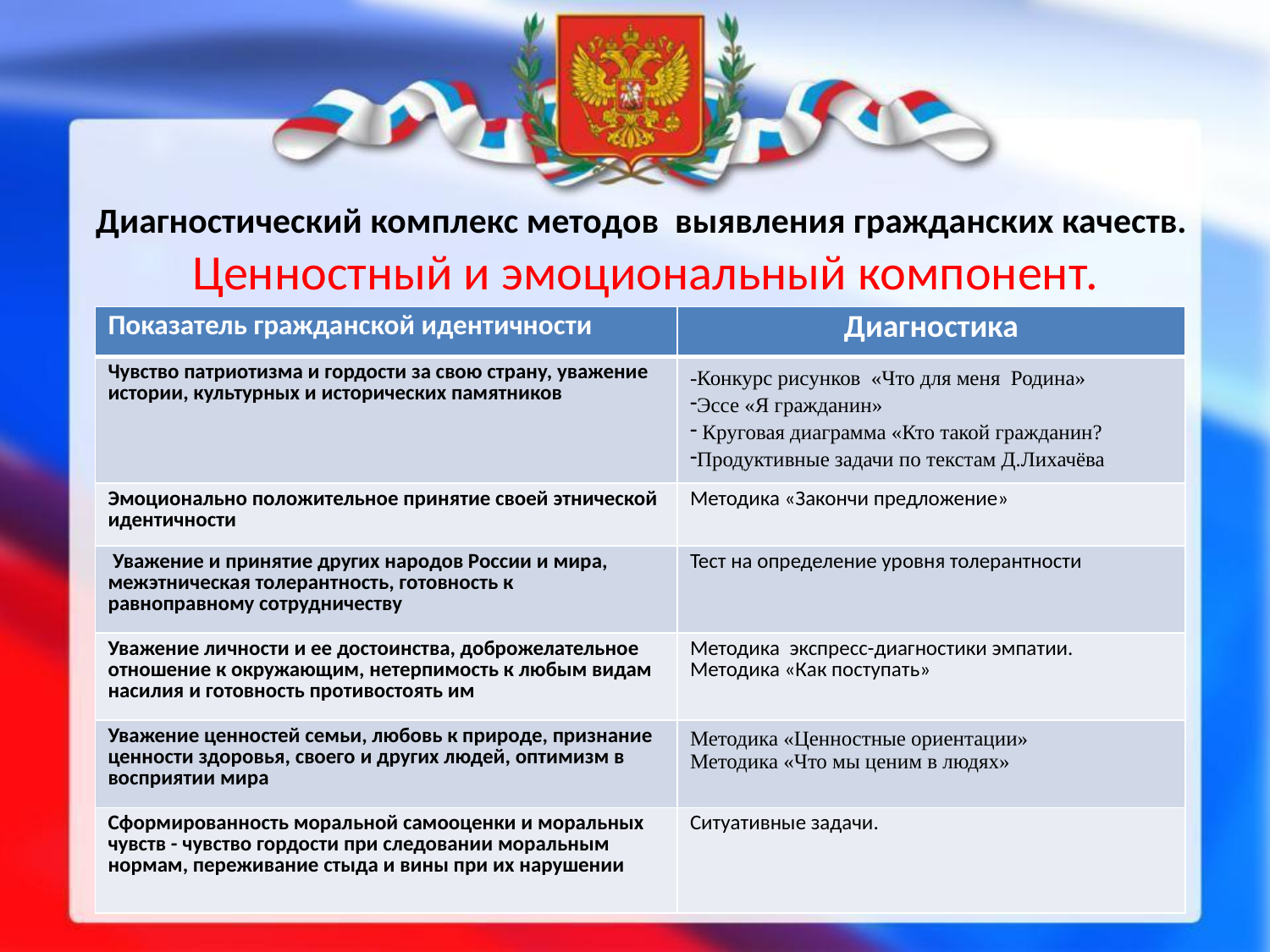

# Диагностический комплекс методов  выявления гражданских качеств. Ценностный и эмоциональный компонент.
| Показатель гражданской идентичности | Диагностика |
| --- | --- |
| Чувство патриотизма и гордости за свою страну, уважение истории, культурных и исторических памятников | -Конкурс рисунков «Что для меня Родина» Эссе «Я гражданин» Круговая диаграмма «Кто такой гражданин? Продуктивные задачи по текстам Д.Лихачёва |
| Эмоционально положительное принятие своей этнической идентичности | Методика «Закончи предложение» |
| Уважение и принятие других народов России и мира, межэтническая толерантность, готовность к равноправному сотрудничеству | Тест на определение уровня толерантности |
| Уважение личности и ее достоинства, доброжелательное отношение к окружающим, нетерпимость к любым видам насилия и готовность противостоять им | Методика экспресс-диагностики эмпатии. Методика «Как поступать» |
| Уважение ценностей семьи, любовь к природе, признание ценности здоровья, своего и других людей, оптимизм в восприятии мира | Методика «Ценностные ориентации» Методика «Что мы ценим в людях» |
| Сформированность моральной самооценки и моральных чувств - чувство гордости при следовании моральным нормам, переживание стыда и вины при их нарушении | Ситуативные задачи. |